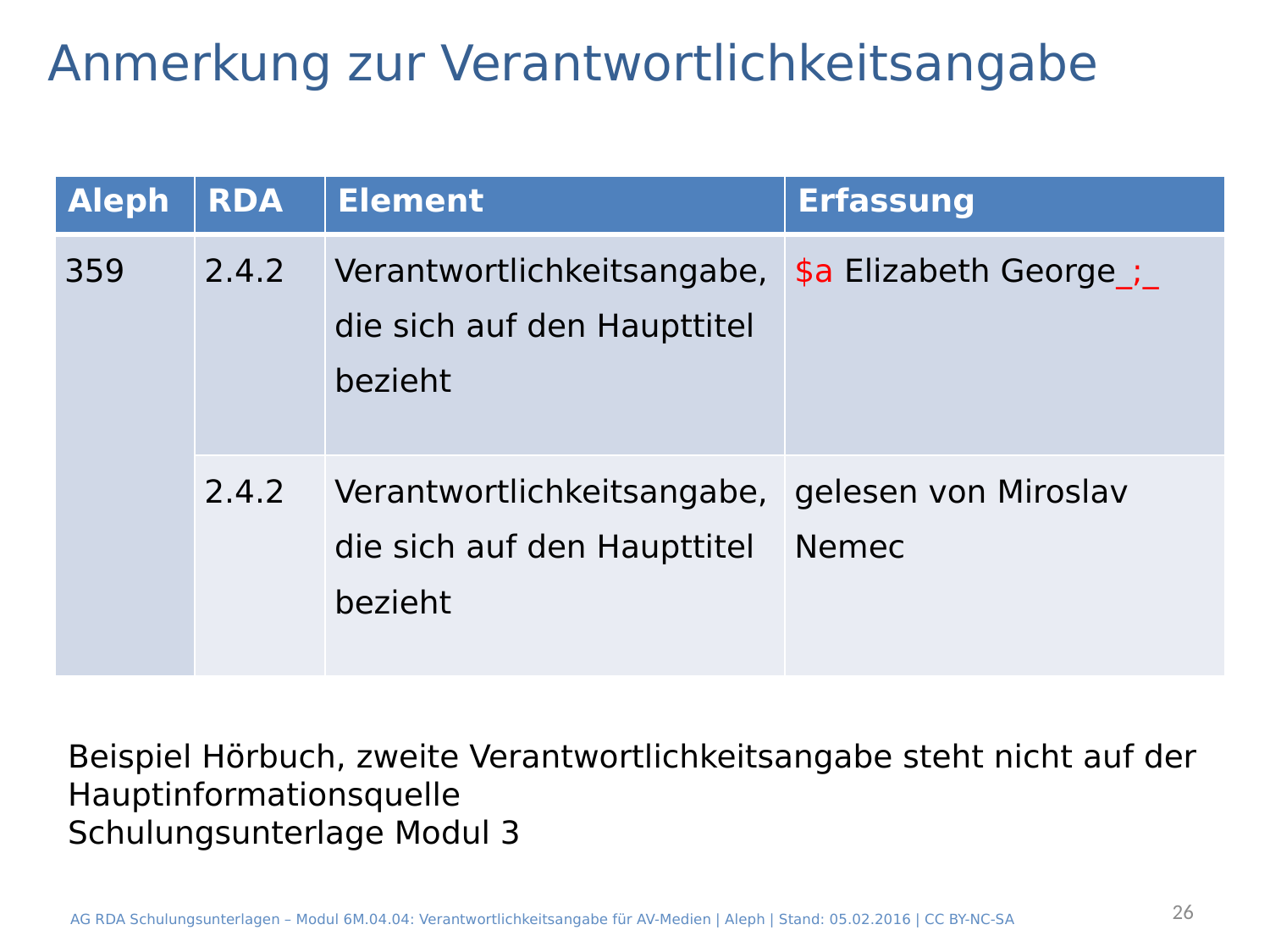

# Anmerkung zur Verantwortlichkeitsangabe
| Aleph | RDA | Element | Erfassung |
| --- | --- | --- | --- |
| 359 | 2.4.2 | Verantwortlichkeitsangabe, die sich auf den Haupttitel bezieht | $a Elizabeth George\_;\_ |
|  | 2.4.2 | Verantwortlichkeitsangabe, die sich auf den Haupttitel bezieht | gelesen von Miroslav Nemec |
Beispiel Hörbuch, zweite Verantwortlichkeitsangabe steht nicht auf der Hauptinformationsquelle
Schulungsunterlage Modul 3
26
AG RDA Schulungsunterlagen – Modul 6M.04.04: Verantwortlichkeitsangabe für AV-Medien | Aleph | Stand: 05.02.2016 | CC BY-NC-SA